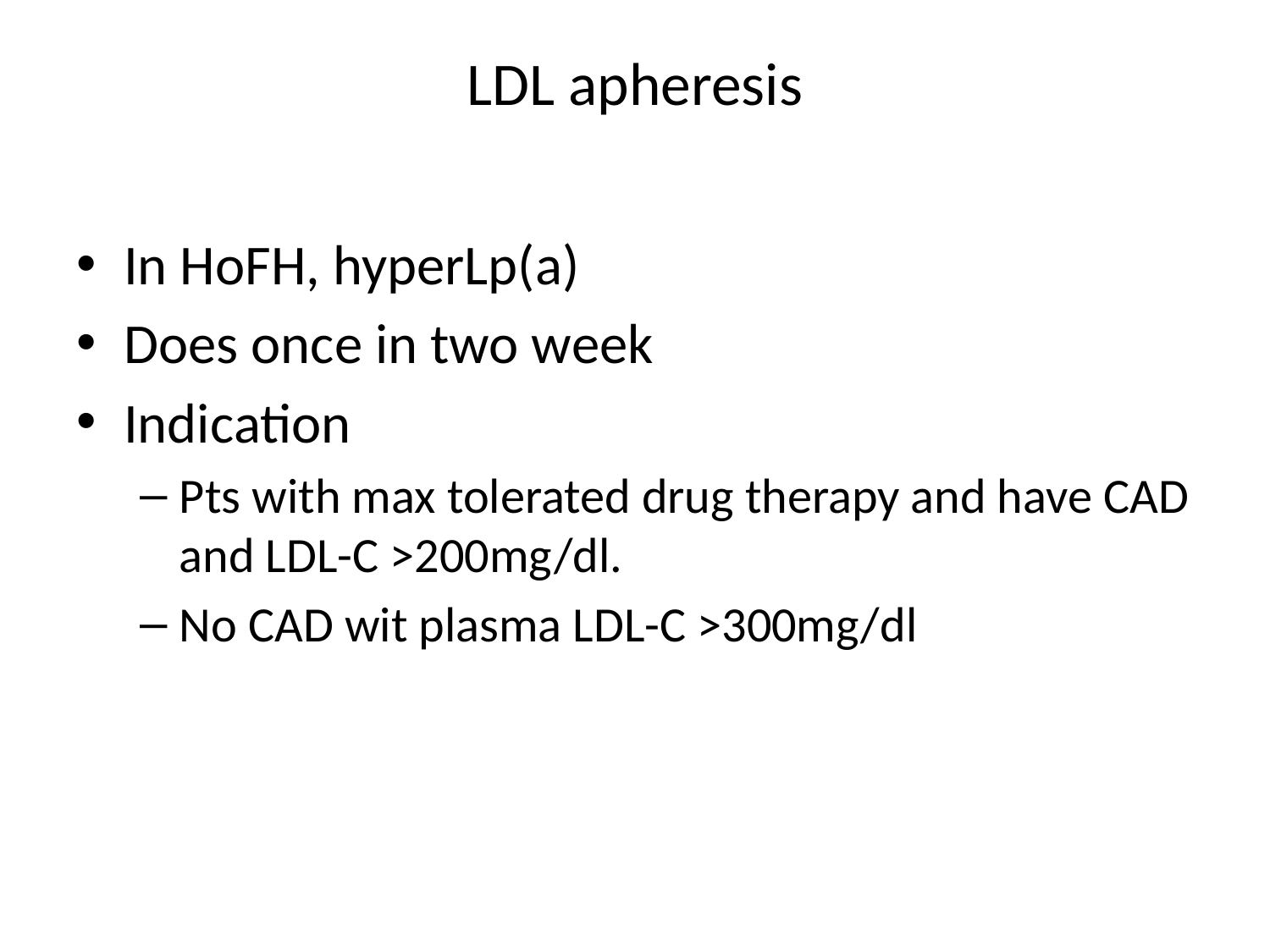

# LDL apheresis
In HoFH, hyperLp(a)
Does once in two week
Indication
Pts with max tolerated drug therapy and have CAD and LDL-C >200mg/dl.
No CAD wit plasma LDL-C >300mg/dl